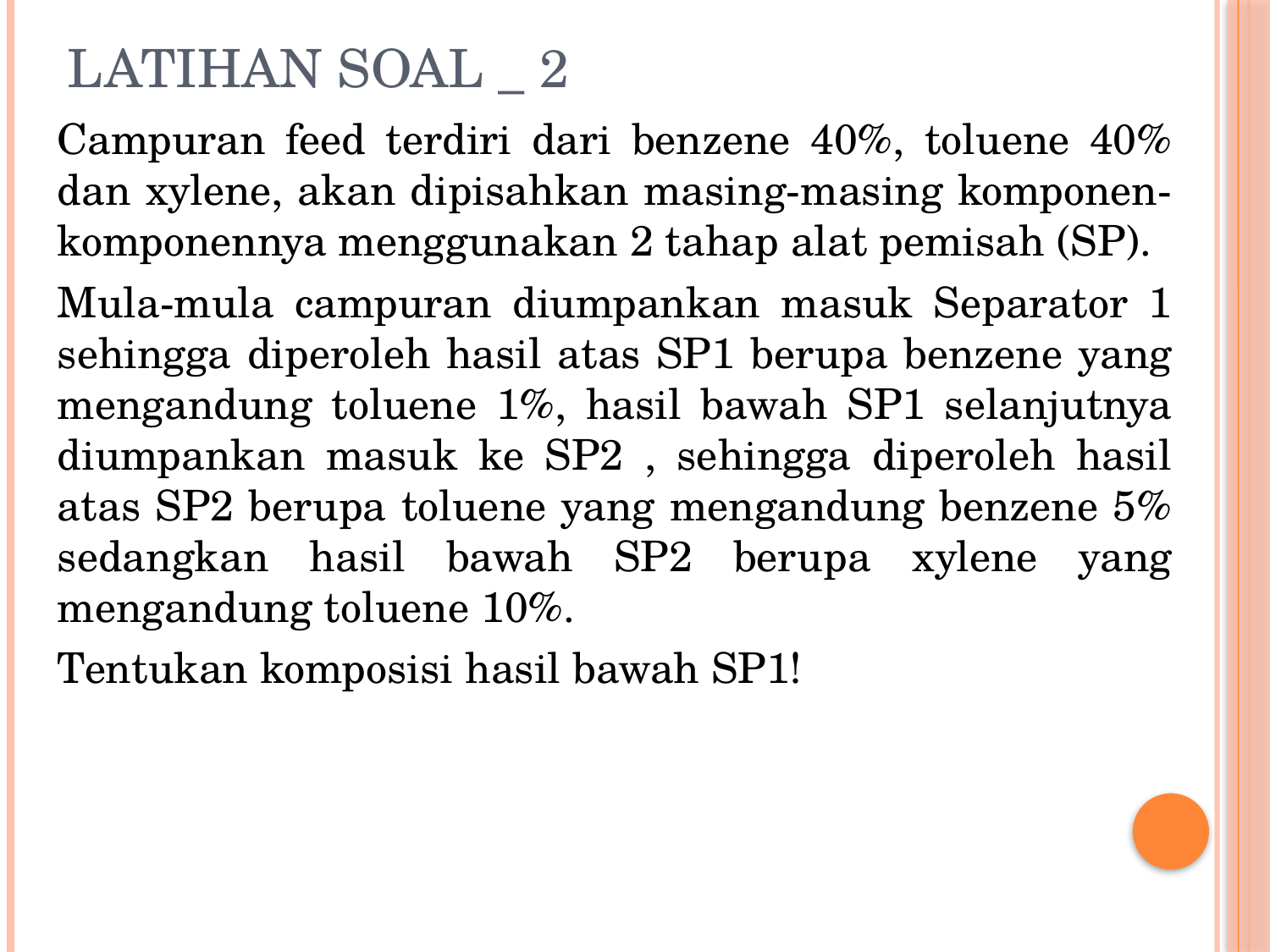

# Latihan Soal _ 2
Campuran feed terdiri dari benzene 40%, toluene 40% dan xylene, akan dipisahkan masing-masing komponen-komponennya menggunakan 2 tahap alat pemisah (SP).
Mula-mula campuran diumpankan masuk Separator 1 sehingga diperoleh hasil atas SP1 berupa benzene yang mengandung toluene 1%, hasil bawah SP1 selanjutnya diumpankan masuk ke SP2 , sehingga diperoleh hasil atas SP2 berupa toluene yang mengandung benzene 5% sedangkan hasil bawah SP2 berupa xylene yang mengandung toluene 10%.
Tentukan komposisi hasil bawah SP1!